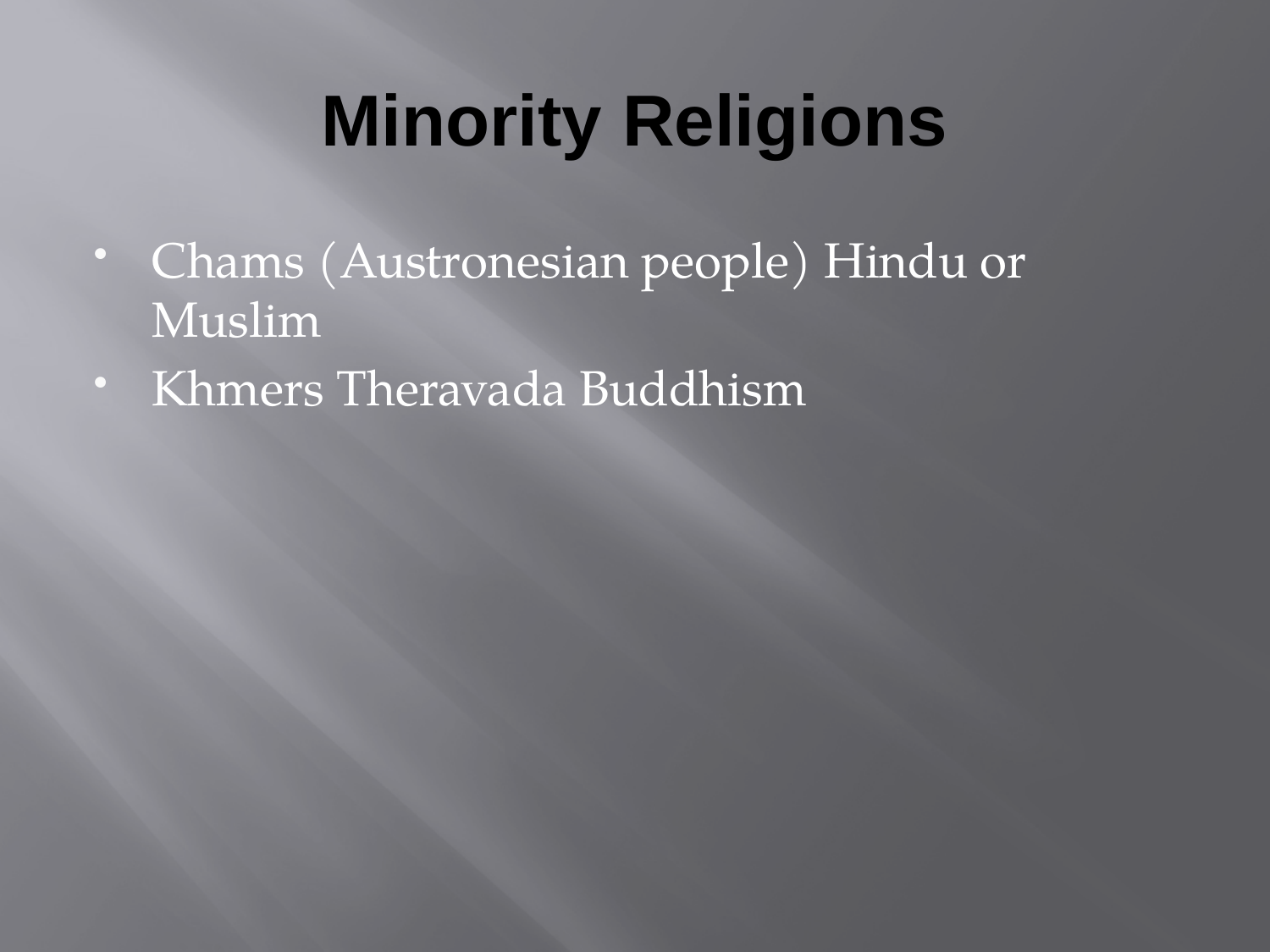

# Minority Religions
Chams (Austronesian people) Hindu or Muslim
Khmers Theravada Buddhism